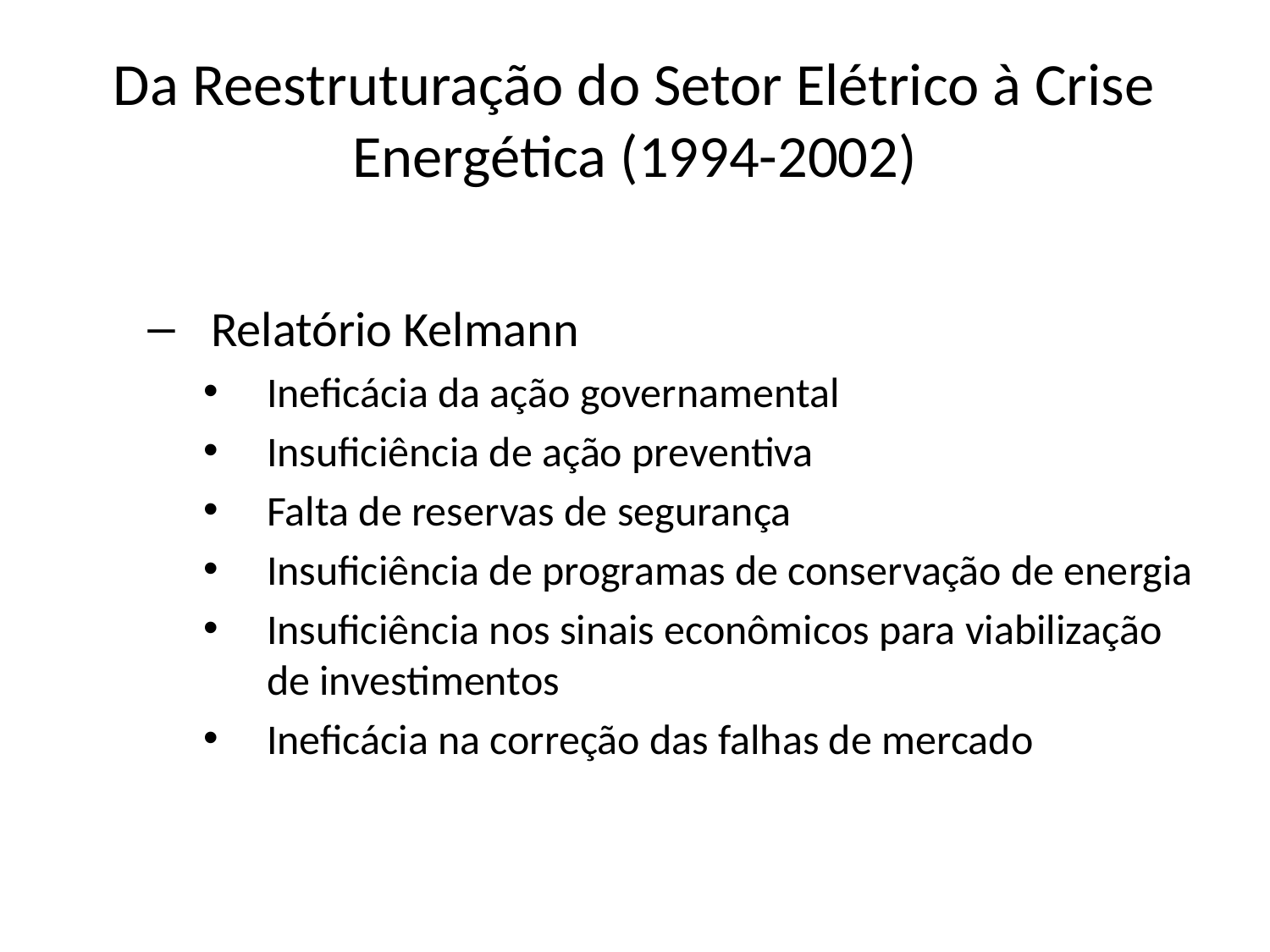

# Da Reestruturação do Setor Elétrico à Crise Energética (1994-2002)

Relatório Kelmann
Ineficácia da ação governamental
Insuficiência de ação preventiva
Falta de reservas de segurança
Insuficiência de programas de conservação de energia
Insuficiência nos sinais econômicos para viabilização de investimentos
Ineficácia na correção das falhas de mercado